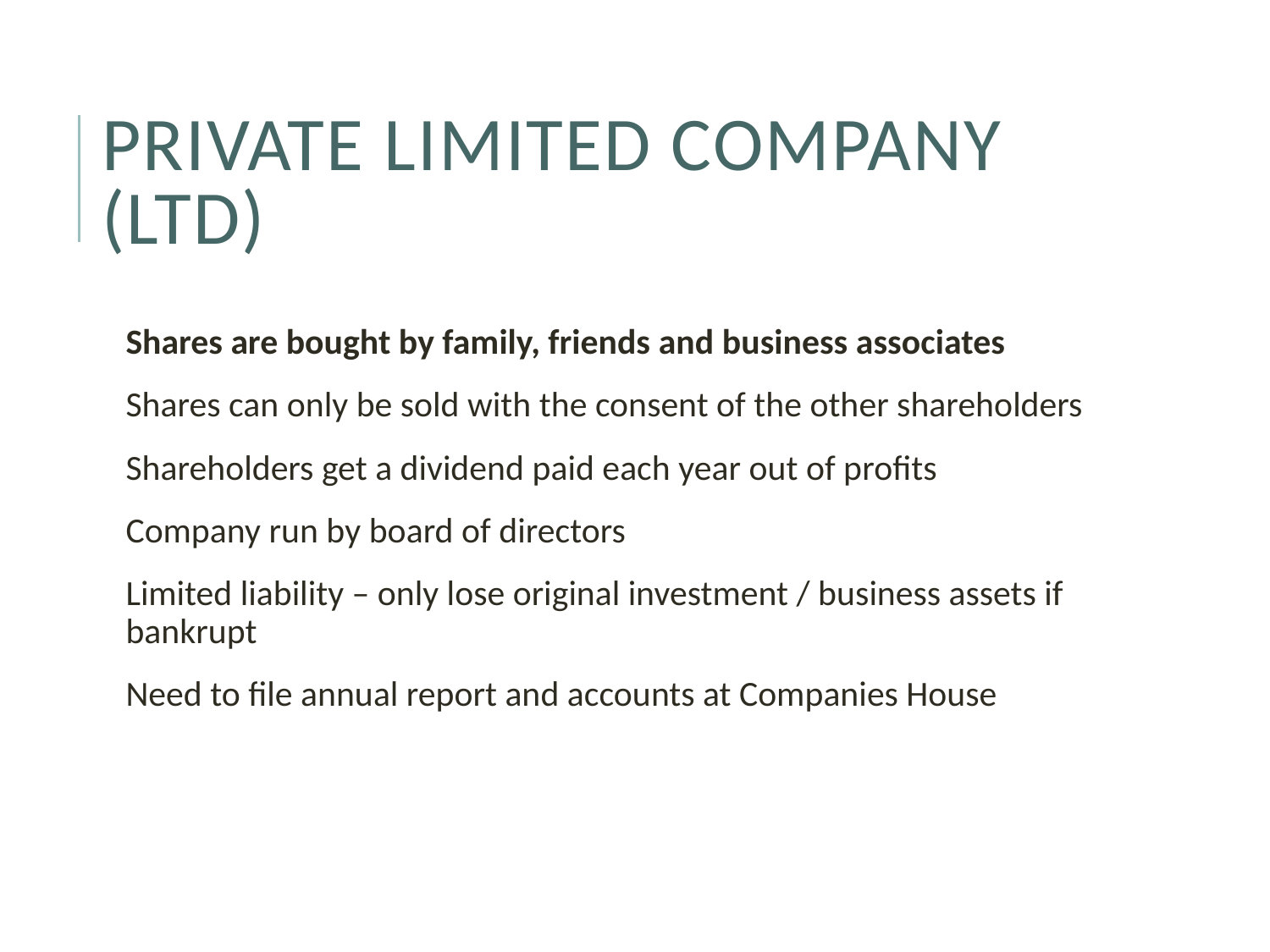

# Private limited company (Ltd)
Shares are bought by family, friends and business associates
Shares can only be sold with the consent of the other shareholders
Shareholders get a dividend paid each year out of profits
Company run by board of directors
Limited liability – only lose original investment / business assets if bankrupt
Need to file annual report and accounts at Companies House